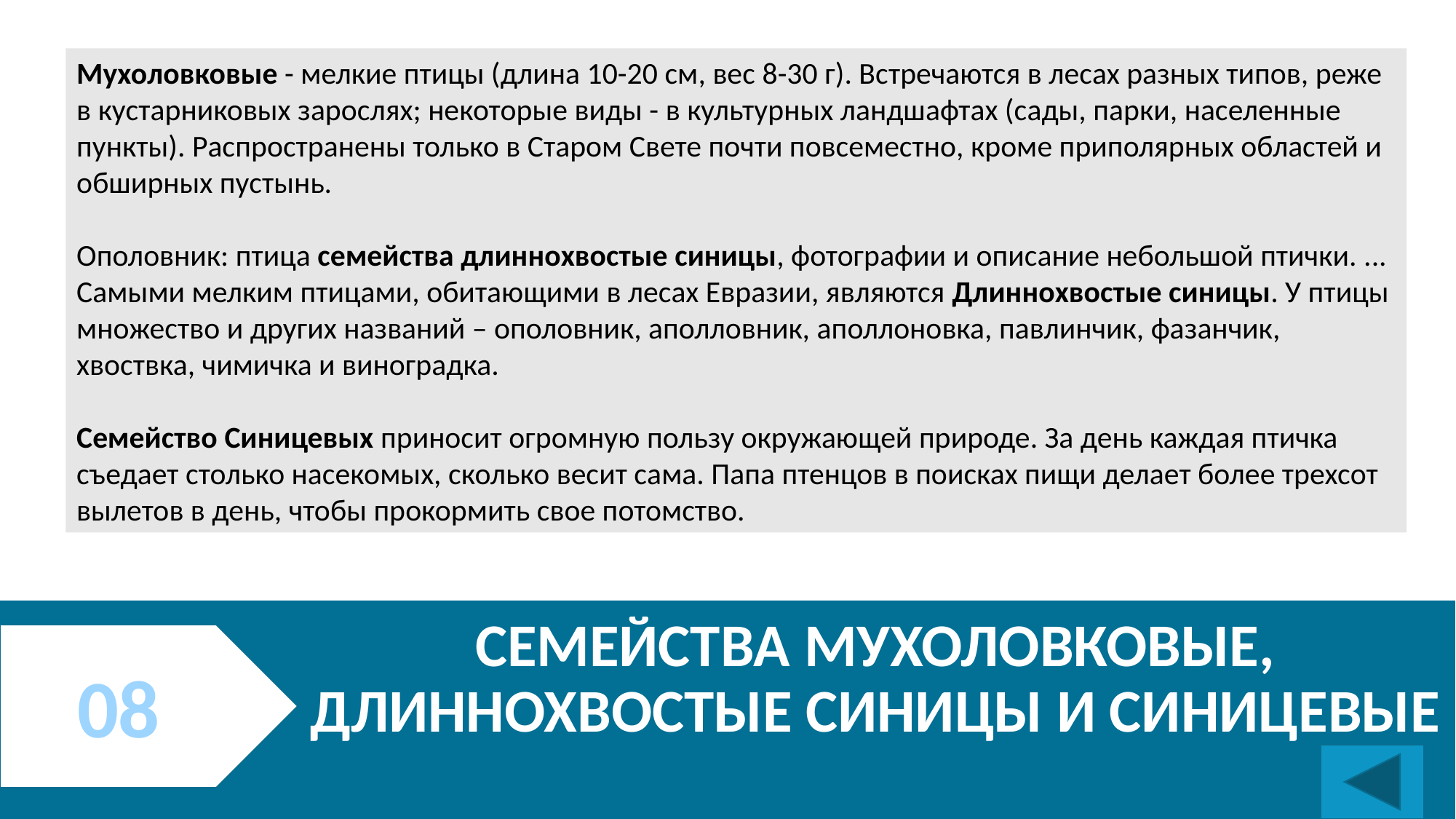

Мухоловковые - мелкие птицы (длина 10-20 см, вес 8-30 г). Встречаются в лесах разных типов, реже в кустарниковых зарослях; некоторые виды - в культурных ландшафтах (сады, парки, населенные пункты). Распространены только в Старом Свете почти повсеместно, кроме приполярных областей и обширных пустынь.

Ополовник: птица семейства длиннохвостые синицы, фотографии и описание небольшой птички. ... Самыми мелким птицами, обитающими в лесах Евразии, являются Длиннохвостые синицы. У птицы множество и других названий – ополовник, аполловник, аполлоновка, павлинчик, фазанчик, хвоствка, чимичка и виноградка.

Семейство Синицевых приносит огромную пользу окружающей природе. За день каждая птичка съедает столько насекомых, сколько весит сама. Папа птенцов в поисках пищи делает более трехсот вылетов в день, чтобы прокормить свое потомство.
# Семейства мухоловковые, длиннохвостые синицы и синицевые

08